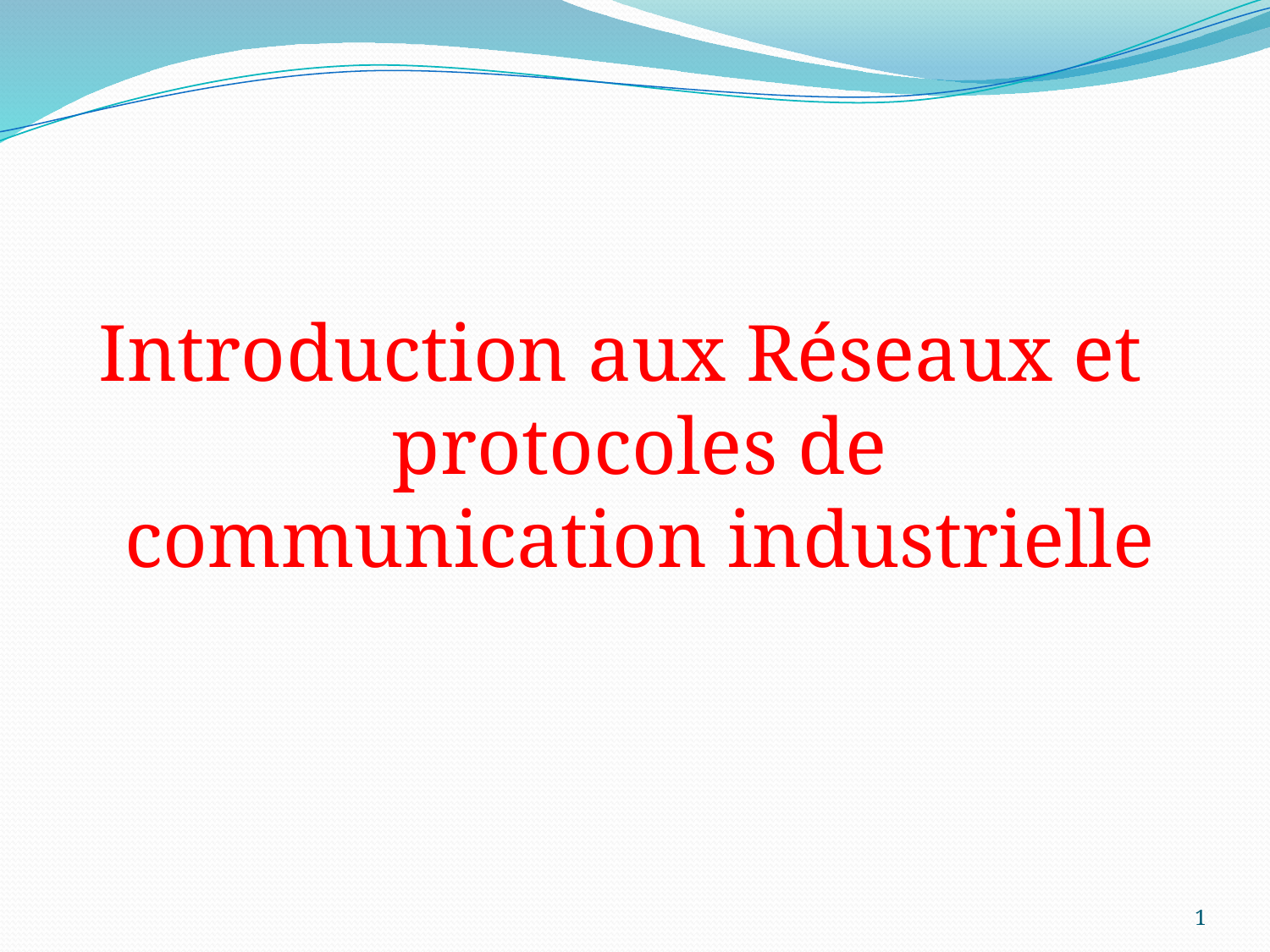

Introduction aux Réseaux et protocoles de communication industrielle

1